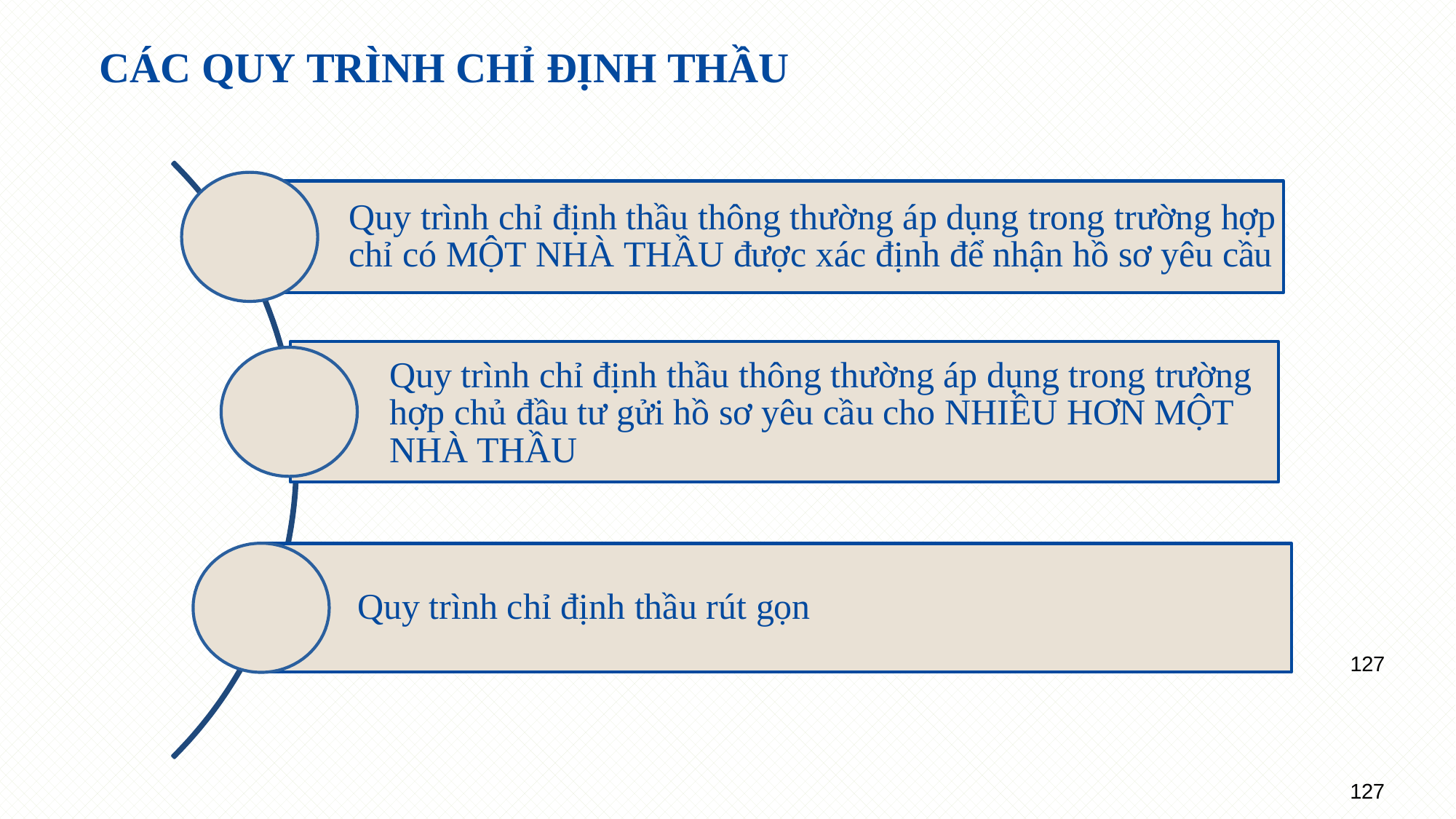

# CÁC QUY TRÌNH CHỈ ĐỊNH THẦU

Quy trình chỉ định thầu thông thường áp dụng trong trường hợp chỉ có MỘT NHÀ THẦU được xác định để nhận hồ sơ yêu cầu

Quy trình chỉ định thầu thông thường áp dụng trong trường hợp chủ đầu tư gửi hồ sơ yêu cầu cho NHIỀU HƠN MỘT NHÀ THẦU

Quy trình chỉ định thầu rút gọn
127
127